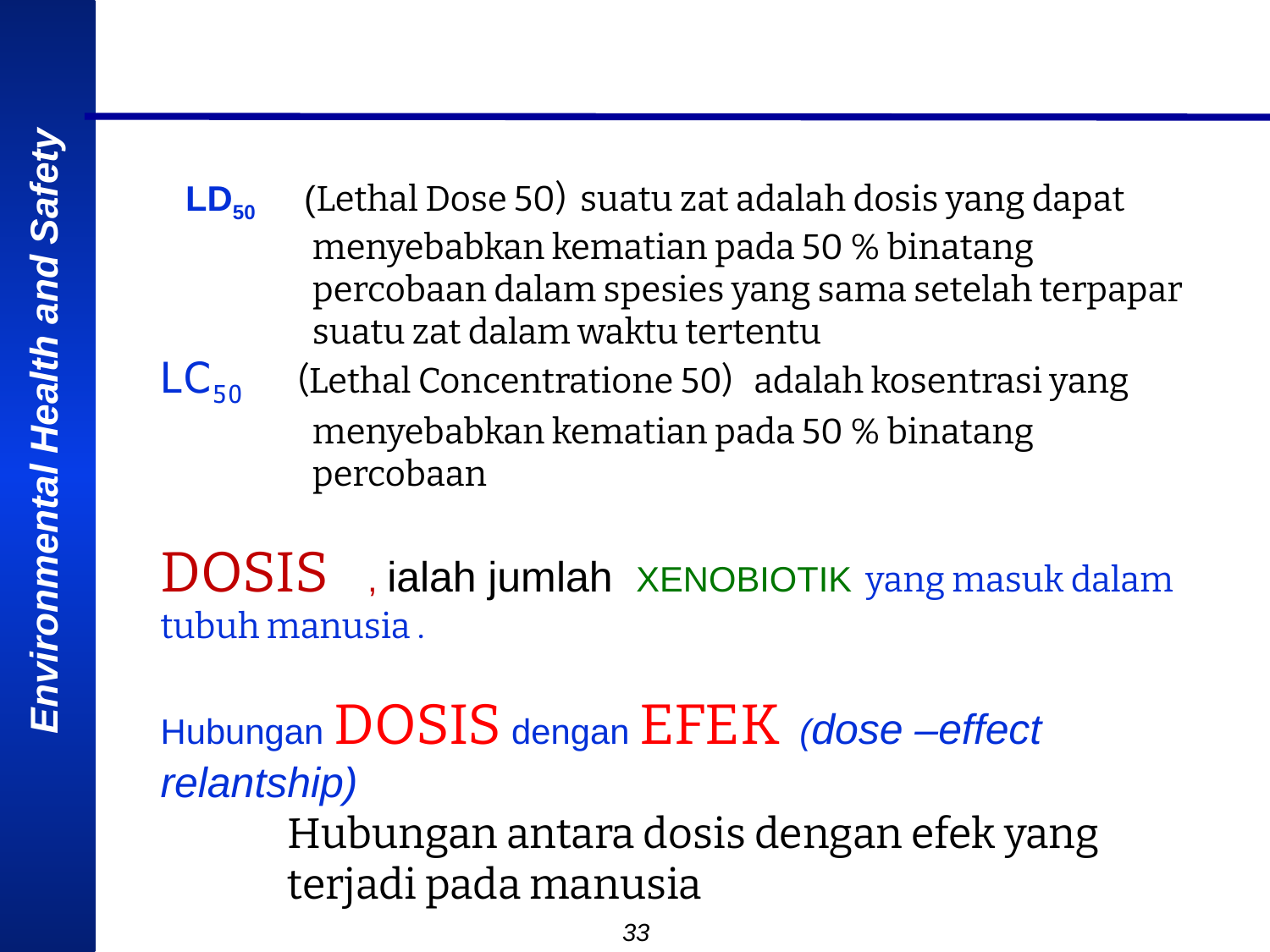

LD50     (Lethal Dose 50)  suatu zat adalah dosis yang dapat menyebabkan kematian pada 50 % binatang percobaan dalam spesies yang sama setelah terpapar suatu zat dalam waktu tertentu
LC50     (Lethal Concentratione 50)   adalah kosentrasi yang menyebabkan kematian pada 50 % binatang percobaan

DOSIS    , ialah jumlah  XENOBIOTIK yang masuk dalam tubuh manusia .

Hubungan DOSIS dengan EFEK  (dose –effect relantship)
	Hubungan antara dosis dengan efek yang terjadi pada manusia